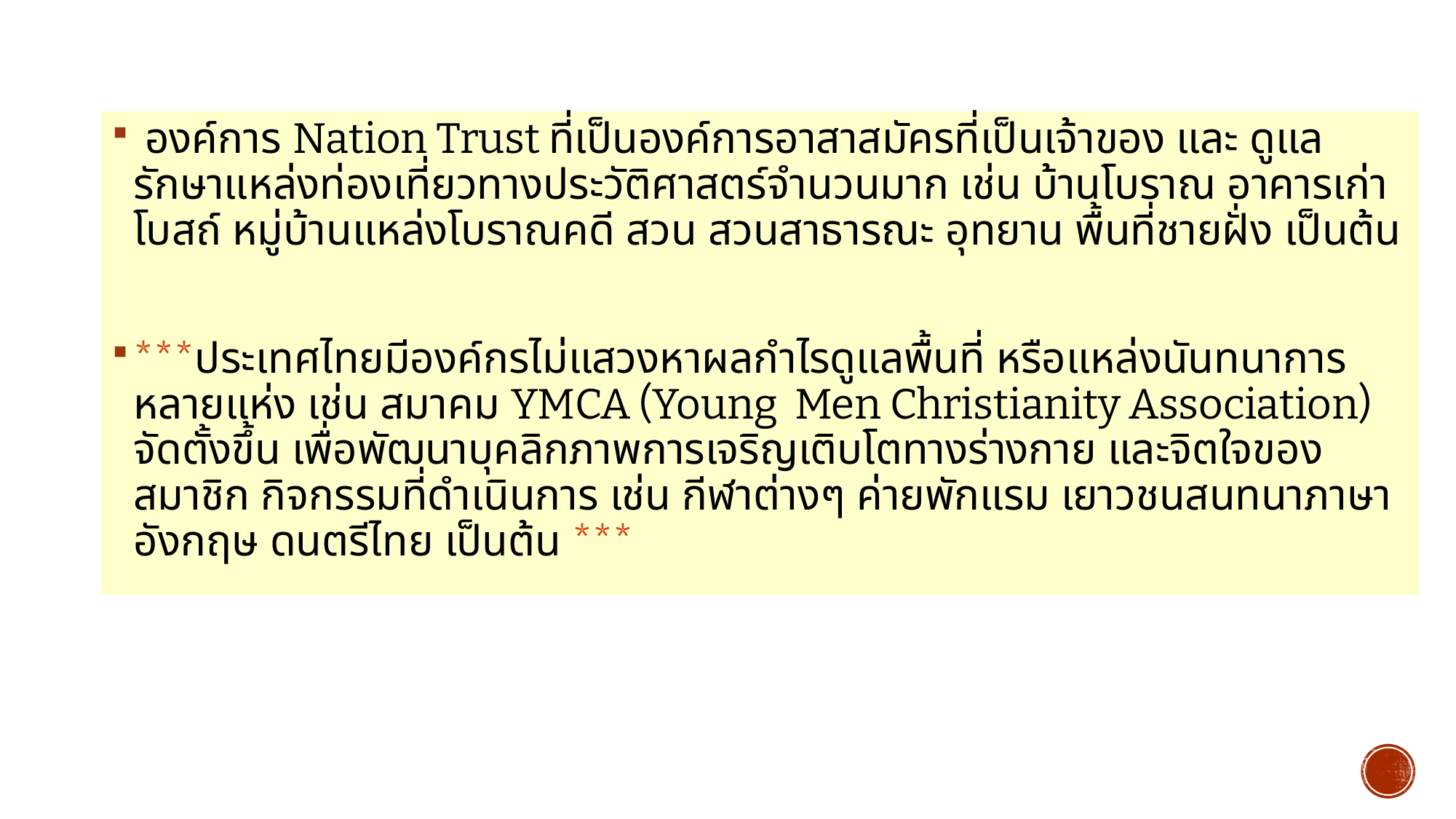

องค์การ Nation Trust ที่เป็นองค์การอาสาสมัครที่เป็นเจ้าของ และ ดูแลรักษาแหล่งท่องเที่ยวทางประวัติศาสตร์จำนวนมาก เช่น บ้านโบราณ อาคารเก่า โบสถ์ หมู่บ้านแหล่งโบราณคดี สวน สวนสาธารณะ อุทยาน พื้นที่ชายฝั่ง เป็นต้น

***ประเทศไทยมีองค์กรไม่แสวงหาผลกำไรดูแลพื้นที่ หรือแหล่งนันทนาการ หลายแห่ง เช่น สมาคม YMCA (Young  Men Christianity Association) จัดตั้งขึ้น เพื่อพัฒนาบุคลิกภาพการเจริญเติบโตทางร่างกาย และจิตใจของสมาชิก กิจกรรมที่ดำเนินการ เช่น กีฬาต่างๆ ค่ายพักแรม เยาวชนสนทนาภาษาอังกฤษ ดนตรีไทย เป็นต้น ***